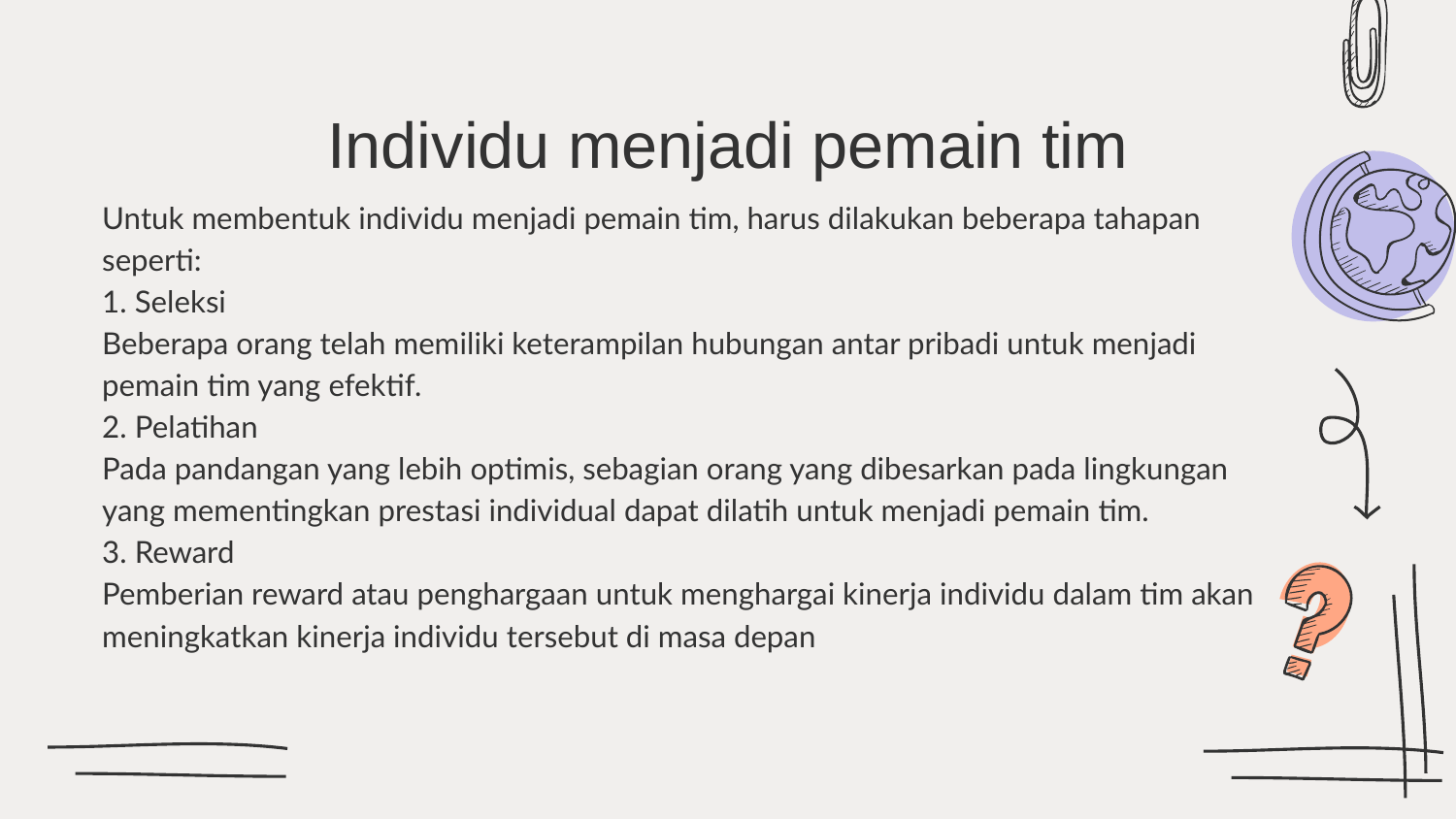

# Individu menjadi pemain tim

Untuk membentuk individu menjadi pemain tim, harus dilakukan beberapa tahapan seperti:
1. Seleksi
Beberapa orang telah memiliki keterampilan hubungan antar pribadi untuk menjadi pemain tim yang efektif.
2. Pelatihan
Pada pandangan yang lebih optimis, sebagian orang yang dibesarkan pada lingkungan yang mementingkan prestasi individual dapat dilatih untuk menjadi pemain tim.
3. Reward
Pemberian reward atau penghargaan untuk menghargai kinerja individu dalam tim akan meningkatkan kinerja individu tersebut di masa depan